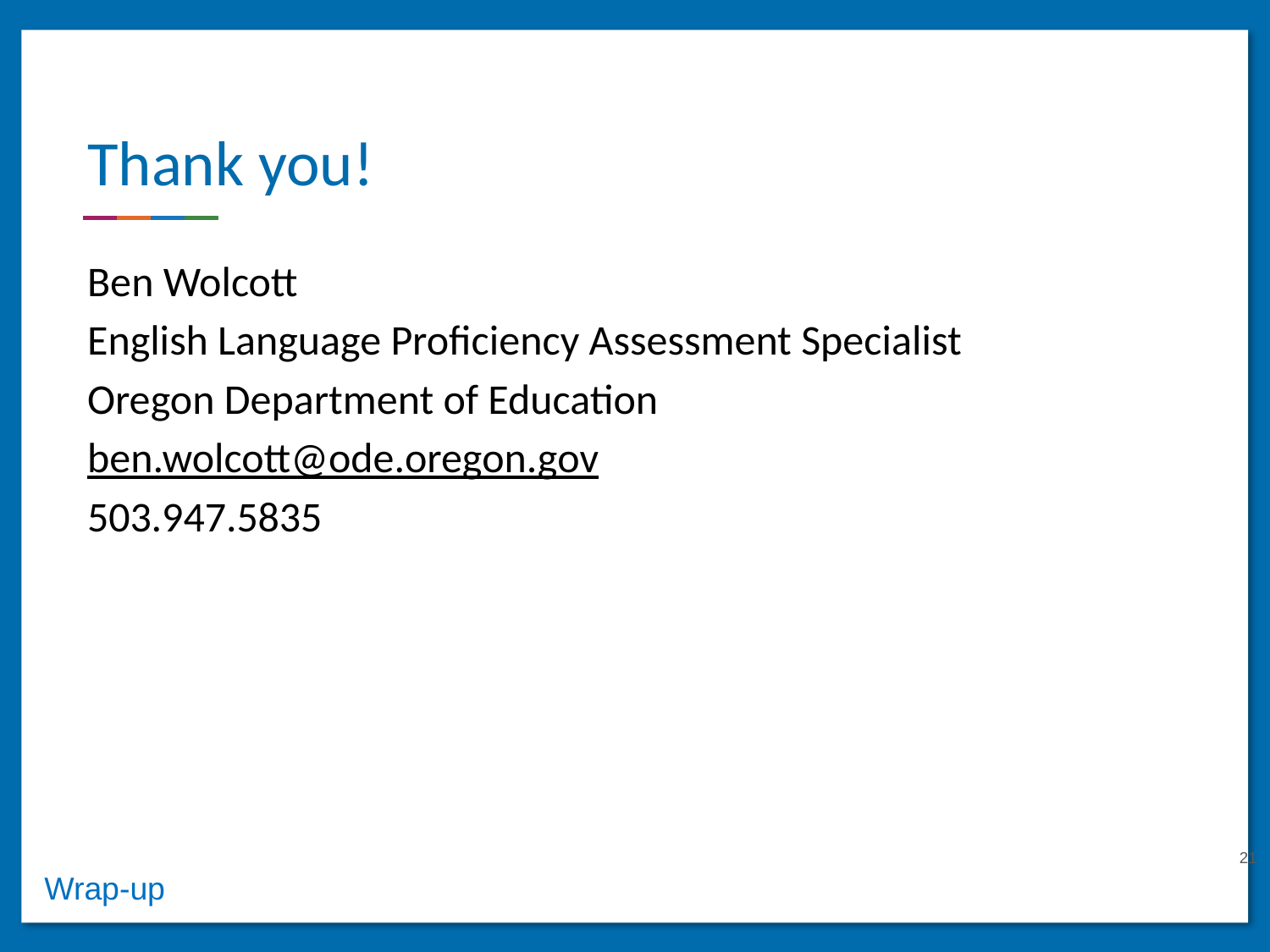

# Thank you!
Ben Wolcott
English Language Proficiency Assessment Specialist
Oregon Department of Education
ben.wolcott@ode.oregon.gov
503.947.5835
21
Wrap-up